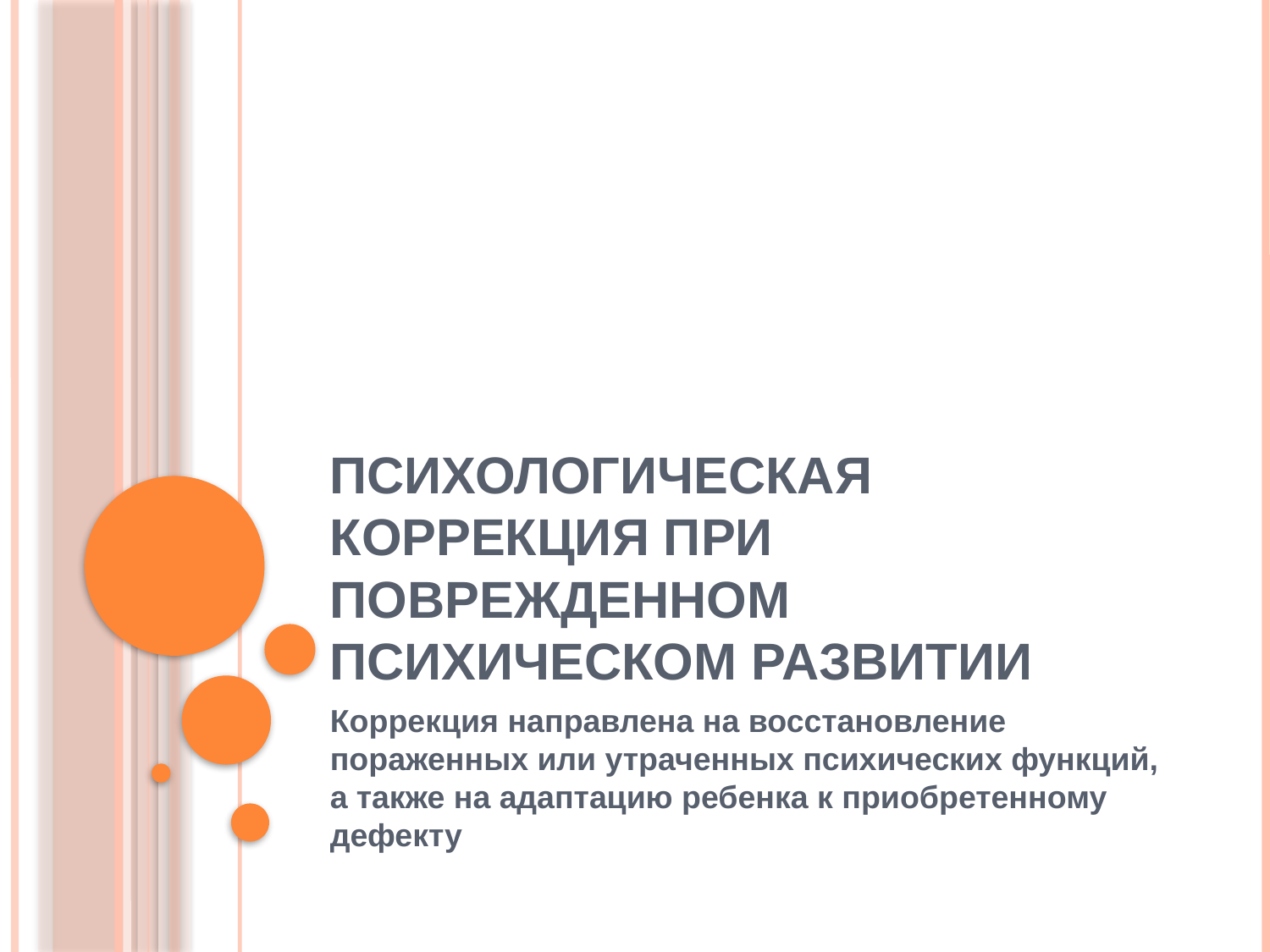

# Психологическая коррекция при поврежденном психическом развитии
Коррекция направлена на восстановление пораженных или утраченных психических функций, а также на адаптацию ребенка к приобретенному дефекту